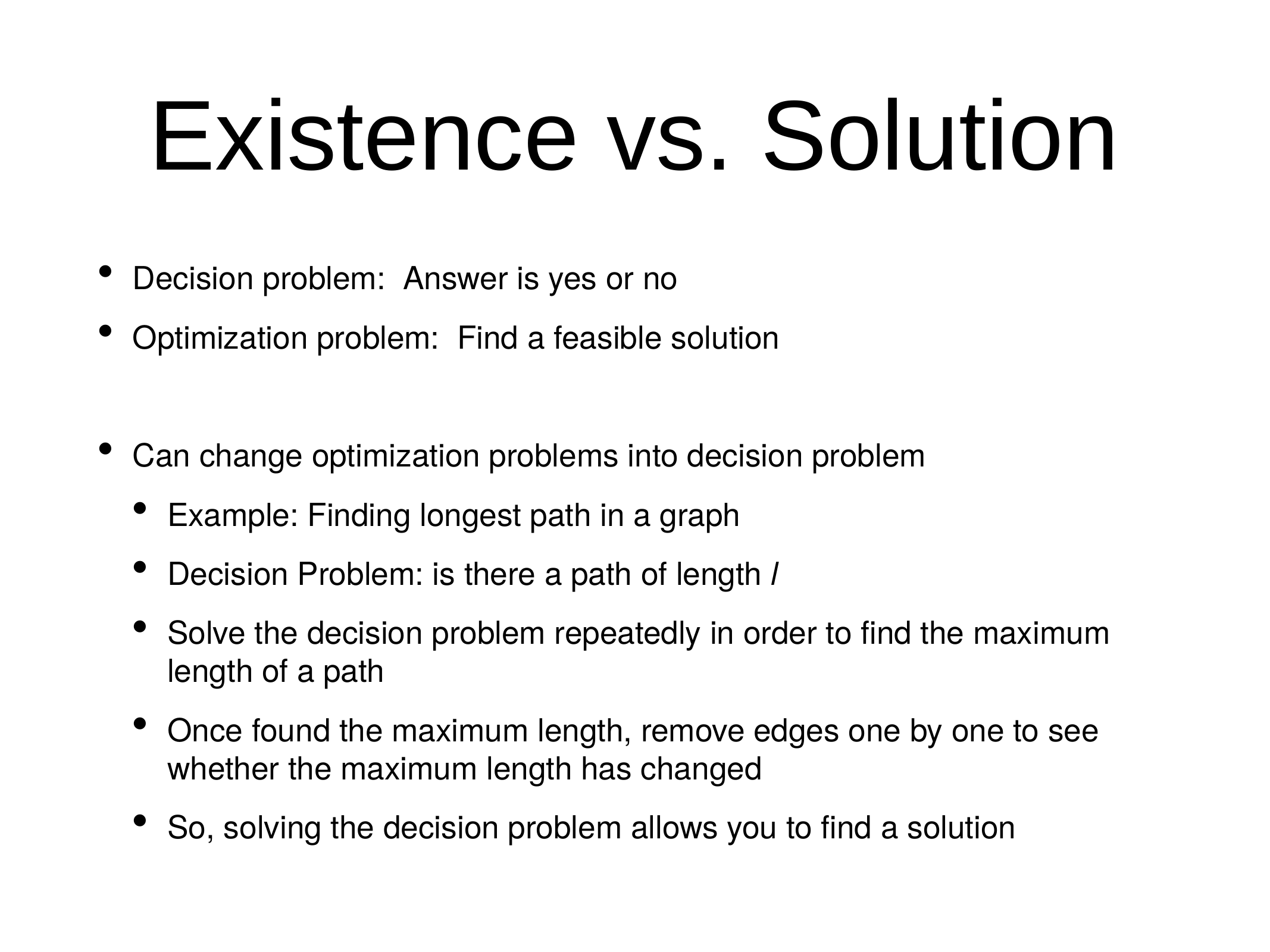

# Existence vs. Solution
Decision problem:  Answer is yes or no
Optimization problem:  Find a feasible solution

Can change optimization problems into decision problem
Example: Finding longest path in a graph
Decision Problem: is there a path of length l
Solve the decision problem repeatedly in order to find the maximum length of a path
Once found the maximum length, remove edges one by one to see whether the maximum length has changed
So, solving the decision problem allows you to find a solution